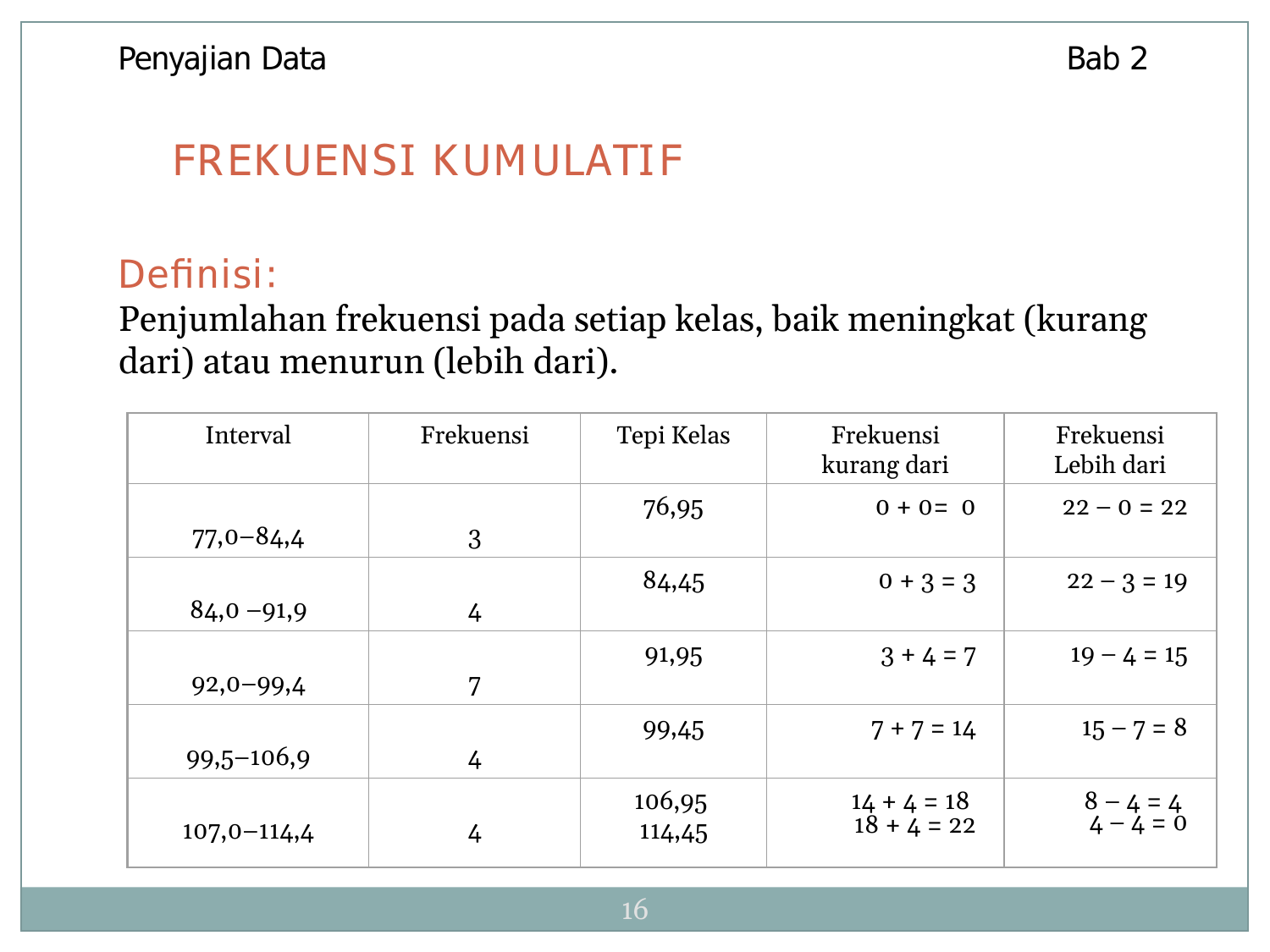

Penyajian Data              					      Bab 2
FREKUENSI KUMULATIF
Definisi:
Penjumlahan frekuensi pada setiap kelas, baik meningkat (kurang dari) atau menurun (lebih dari).

Interval

Frekuensi

Tepi Kelas

Frekuensi kurang dari

Frekuensi Lebih dari

77,0–84,4

3

76,95

0 + 0=  0

22 – 0 = 22

84,0 –91,9

4

84,45

0 + 3 = 3

22 – 3 = 19

92,0–99,4

7

91,95

3 + 4 = 7

19 – 4 = 15

99,5–106,9

4

99,45

7 + 7 = 14

15 – 7 = 8

107,0–114,4

4

106,95
114,45

14 + 4 = 18
18 + 4 = 22

8 – 4 = 4
4 – 4 = 0

16